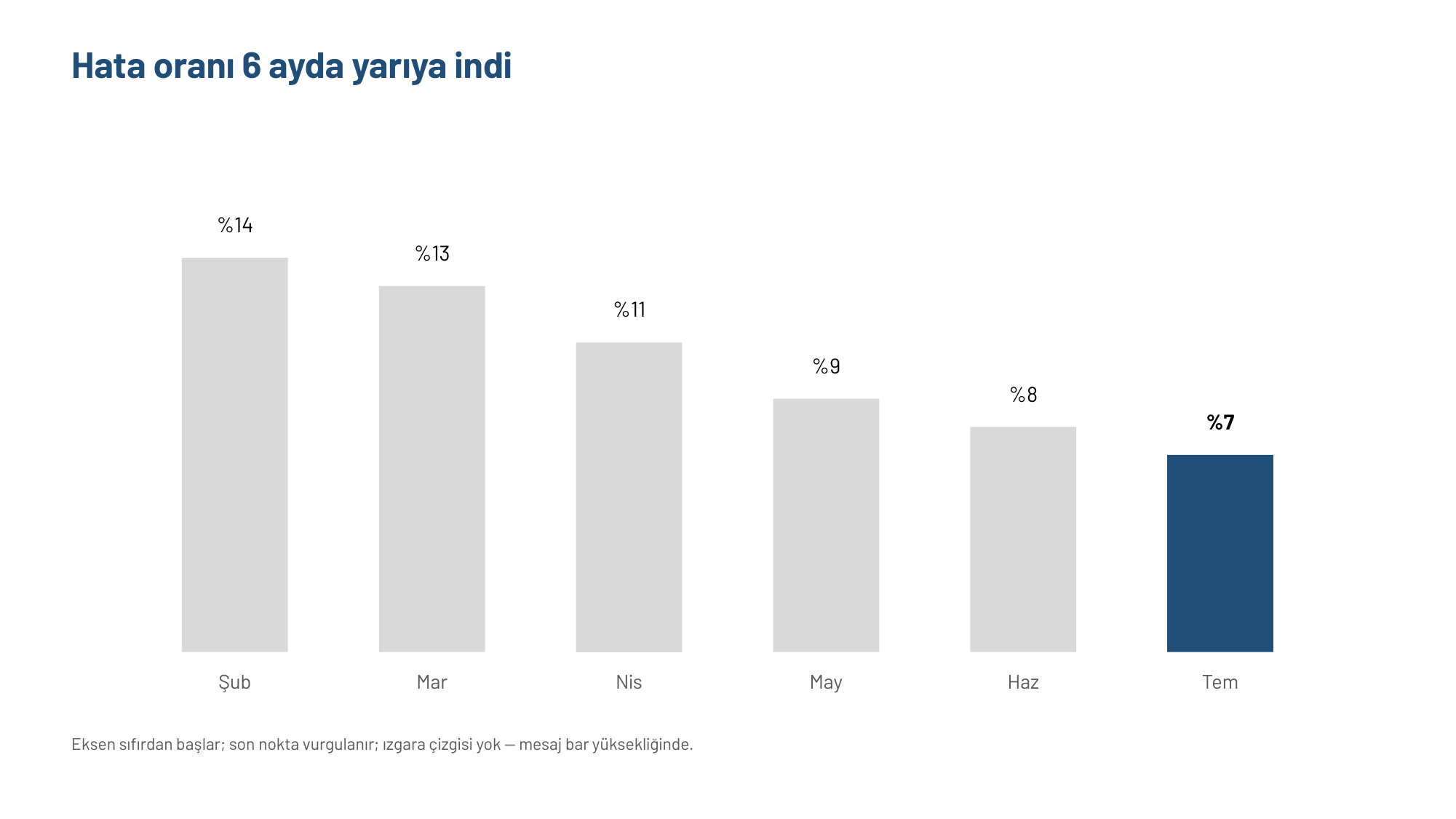

Hata oranı 6 ayda yarıya indi
%14
%13

%11

%9
%8

%7

Şub
Mar
Nis
May
Haz
Tem
Eksen sıfırdan başlar; son nokta vurgulanır; ızgara çizgisi yok — mesaj bar yüksekliğinde.